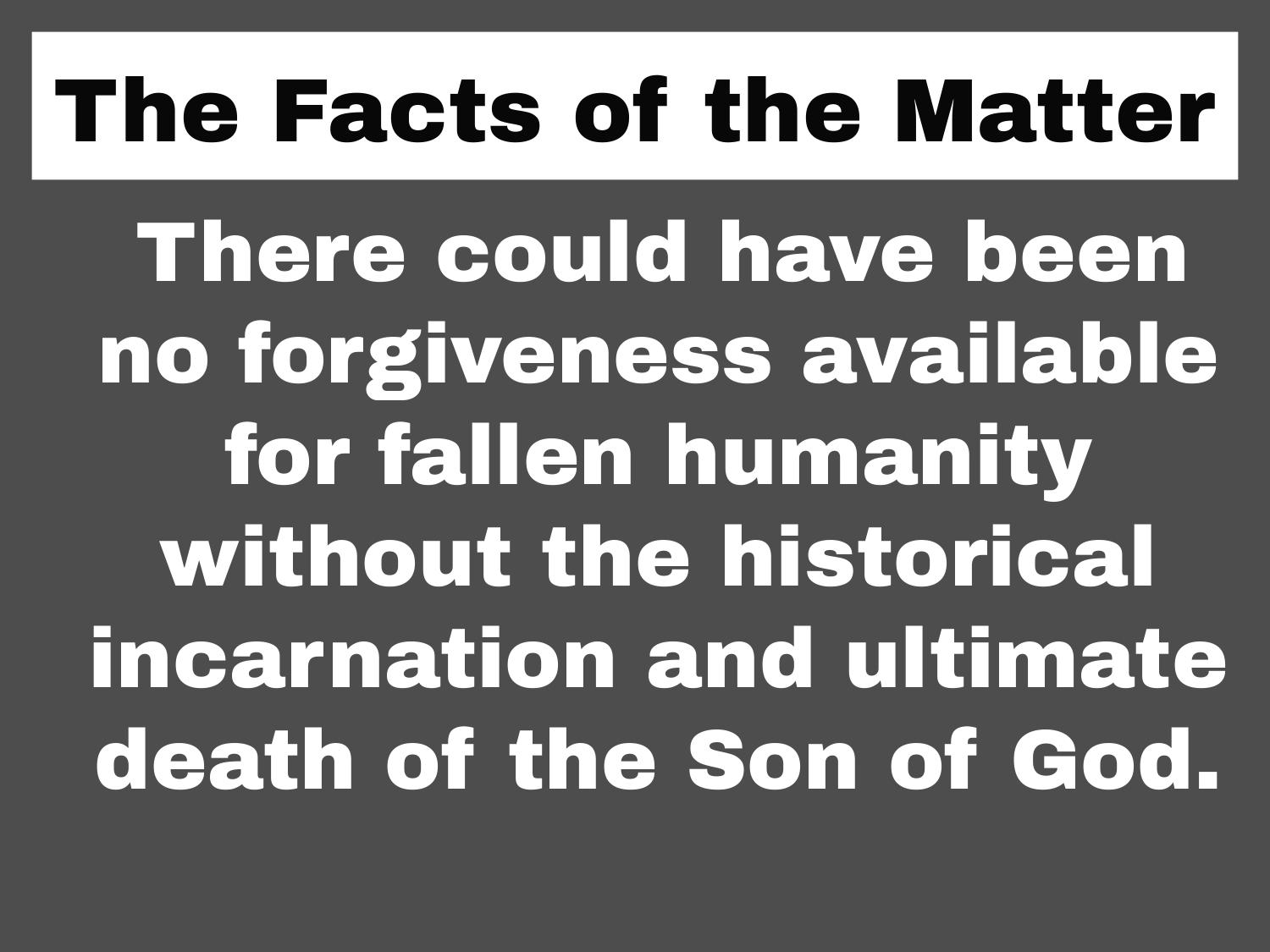

# The Facts of the Matter
  There could have been no forgiveness available for fallen humanity without the historical incarnation and ultimate death of the Son of God.